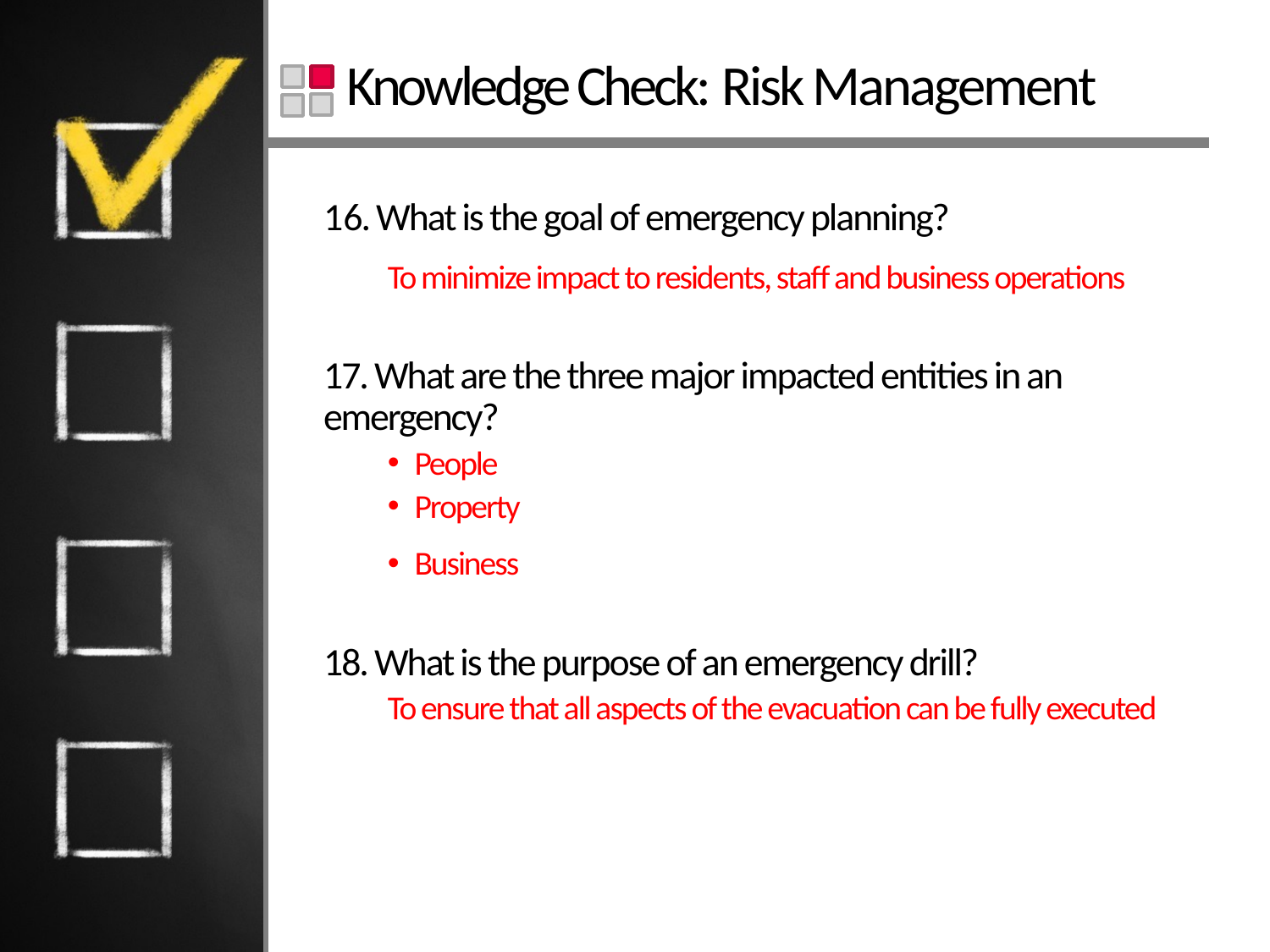

# Knowledge Check: Risk Management
16. What is the goal of emergency planning?
To minimize impact to residents, staff and business operations

17. What are the three major impacted entities in an emergency?
People
Property
Business

18. What is the purpose of an emergency drill?
To ensure that all aspects of the evacuation can be fully executed